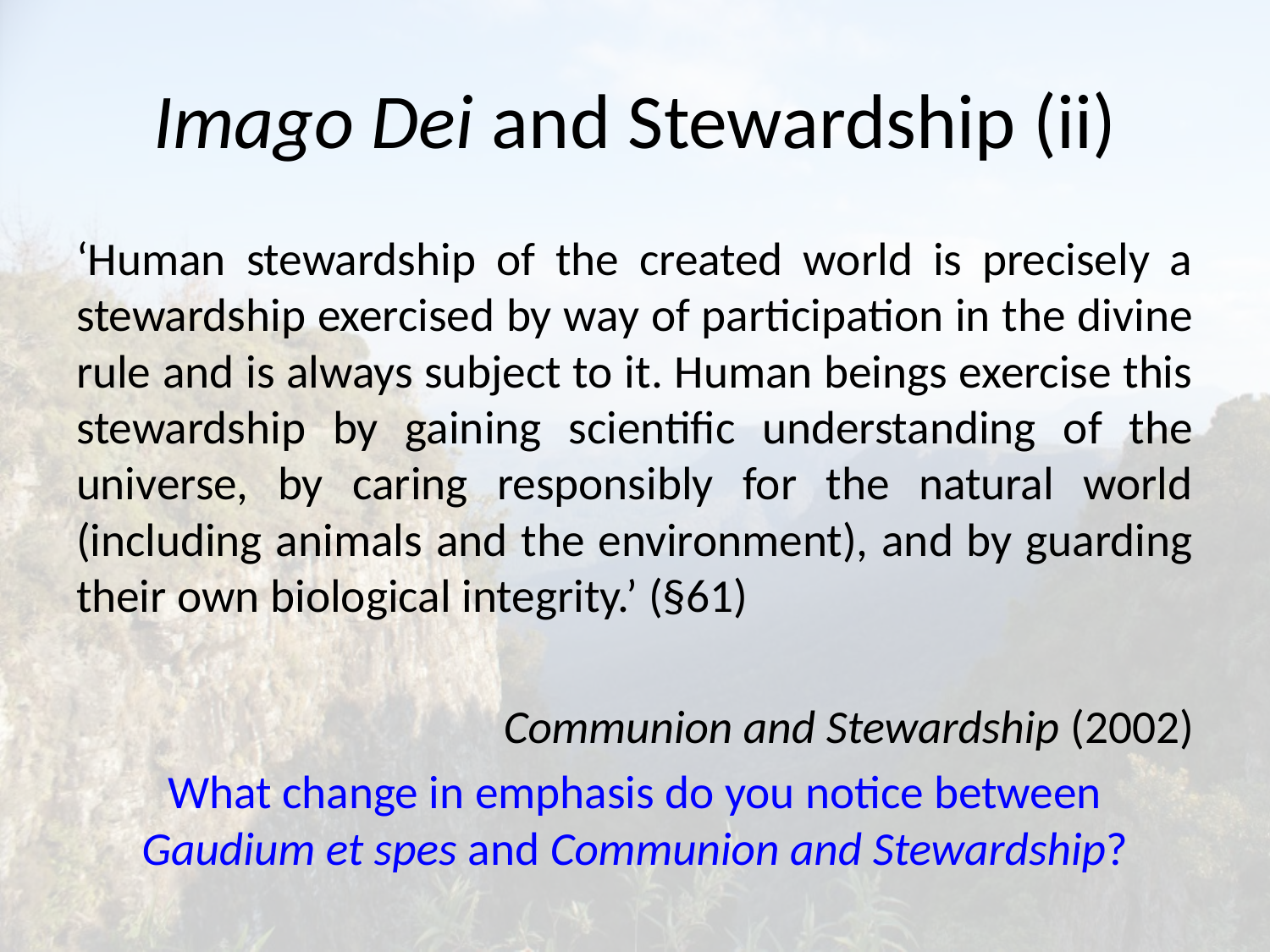

# Imago Dei and Stewardship (ii)
‘Human stewardship of the created world is precisely a stewardship exercised by way of participation in the divine rule and is always subject to it. Human beings exercise this stewardship by gaining scientific understanding of the universe, by caring responsibly for the natural world (including animals and the environment), and by guarding their own biological integrity.’ (§61)

Communion and Stewardship (2002)
What change in emphasis do you notice between Gaudium et spes and Communion and Stewardship?